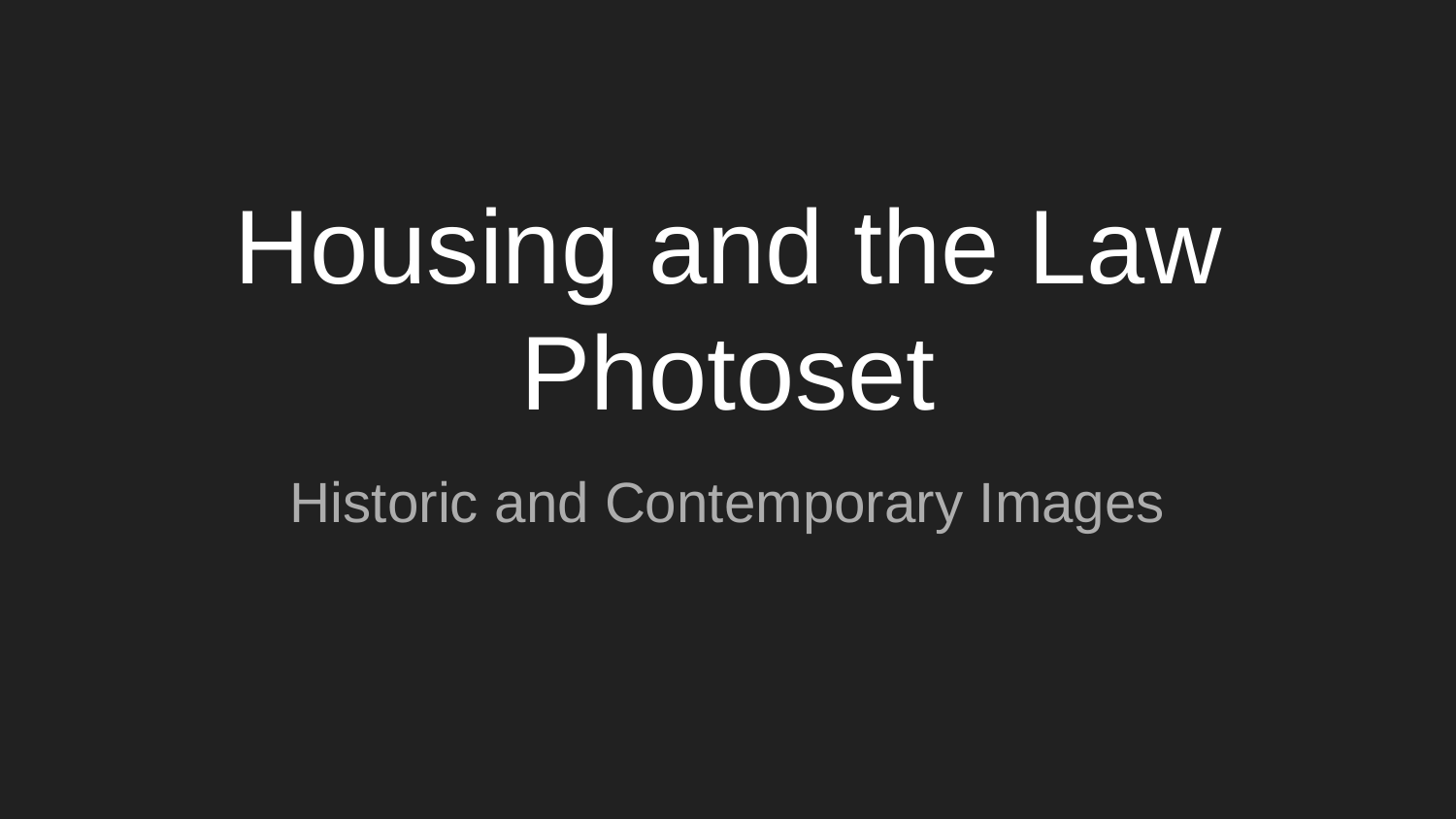

# Housing and the Law
Photoset
Historic and Contemporary Images